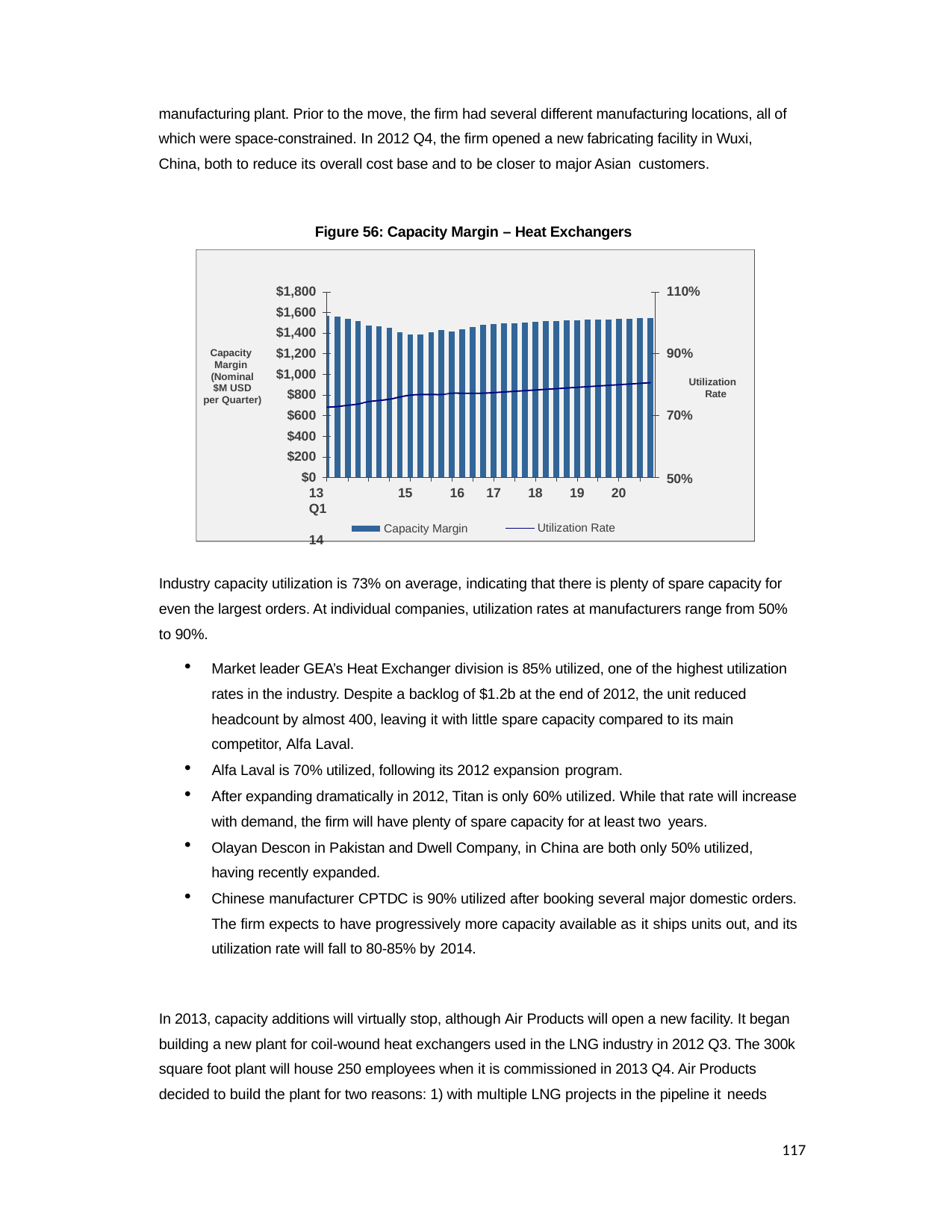

manufacturing plant. Prior to the move, the firm had several different manufacturing locations, all of  which were space-constrained. In 2012 Q4, the firm opened a new fabricating facility in Wuxi,  China, both to reduce its overall cost base and to be closer to major Asian customers.
Figure 56: Capacity Margin – Heat Exchangers

110%
$1,800
$1,600
$1,400
$1,200
$1,000
$800
$600
$400
$200
$0
13 Q1	14

90%
Capacity  Margin  (Nominal
$M USD
per Quarter)

Utilization  Rate
70%

50%

15	16

Capacity Margin
17
18	19
20
Utilization Rate

Industry capacity utilization is 73% on average, indicating that there is plenty of spare capacity for  even the largest orders. At individual companies, utilization rates at manufacturers range from 50%  to 90%.
Market leader GEA’s Heat Exchanger division is 85% utilized, one of the highest utilization  rates in the industry. Despite a backlog of $1.2b at the end of 2012, the unit reduced  headcount by almost 400, leaving it with little spare capacity compared to its main  competitor, Alfa Laval.
Alfa Laval is 70% utilized, following its 2012 expansion program.
After expanding dramatically in 2012, Titan is only 60% utilized. While that rate will increase  with demand, the firm will have plenty of spare capacity for at least two years.
Olayan Descon in Pakistan and Dwell Company, in China are both only 50% utilized,  having recently expanded.
Chinese manufacturer CPTDC is 90% utilized after booking several major domestic orders.  The firm expects to have progressively more capacity available as it ships units out, and its  utilization rate will fall to 80-85% by 2014.
In 2013, capacity additions will virtually stop, although Air Products will open a new facility. It began  building a new plant for coil-wound heat exchangers used in the LNG industry in 2012 Q3. The 300k  square foot plant will house 250 employees when it is commissioned in 2013 Q4. Air Products  decided to build the plant for two reasons: 1) with multiple LNG projects in the pipeline it needs
117